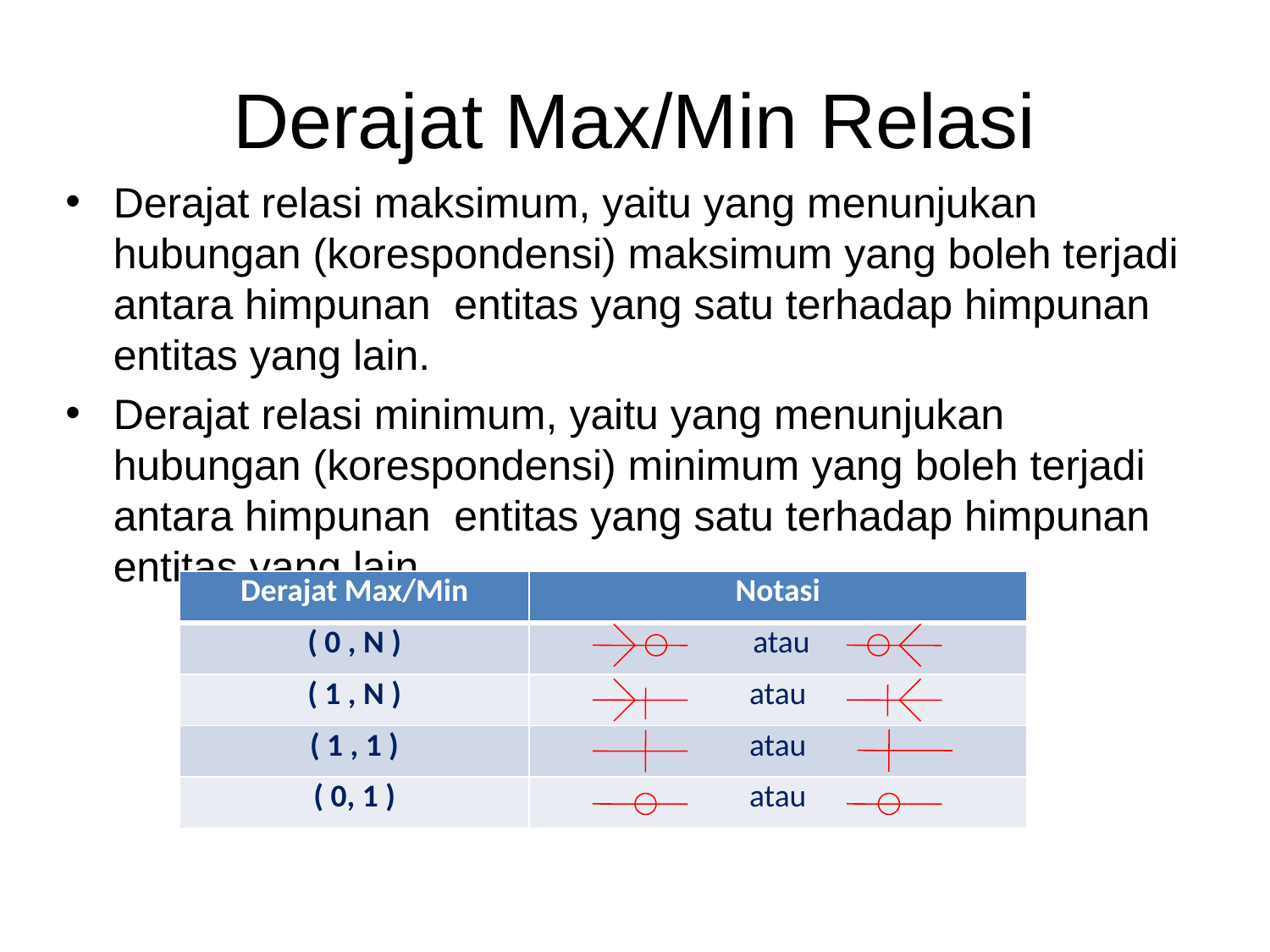

# Derajat Max/Min Relasi
Derajat relasi maksimum, yaitu yang menunjukan hubungan (korespondensi) maksimum yang boleh terjadi  antara himpunan  entitas yang satu terhadap himpunan entitas yang lain.
Derajat relasi minimum, yaitu yang menunjukan hubungan (korespondensi) minimum yang boleh terjadi  antara himpunan  entitas yang satu terhadap himpunan entitas yang lain.
| Derajat Max/Min | Notasi |
| --- | --- |
| ( 0 , N ) | atau |
| ( 1 , N ) | atau |
| ( 1 , 1 ) | atau |
| ( 0, 1 ) | atau |